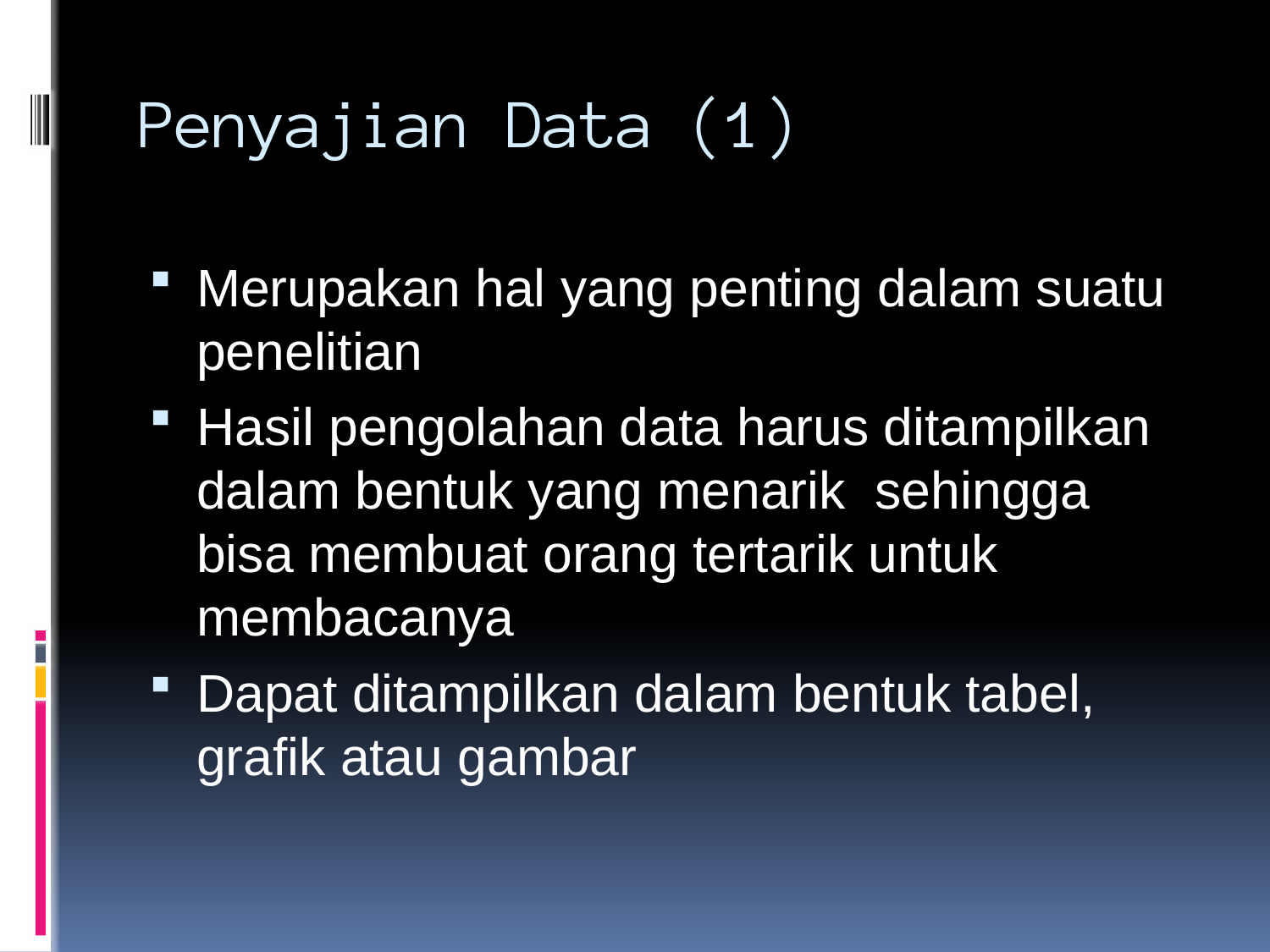

# Penyajian Data (1)
Merupakan hal yang penting dalam suatu penelitian
Hasil pengolahan data harus ditampilkan dalam bentuk yang menarik  sehingga bisa membuat orang tertarik untuk membacanya
Dapat ditampilkan dalam bentuk tabel, grafik atau gambar